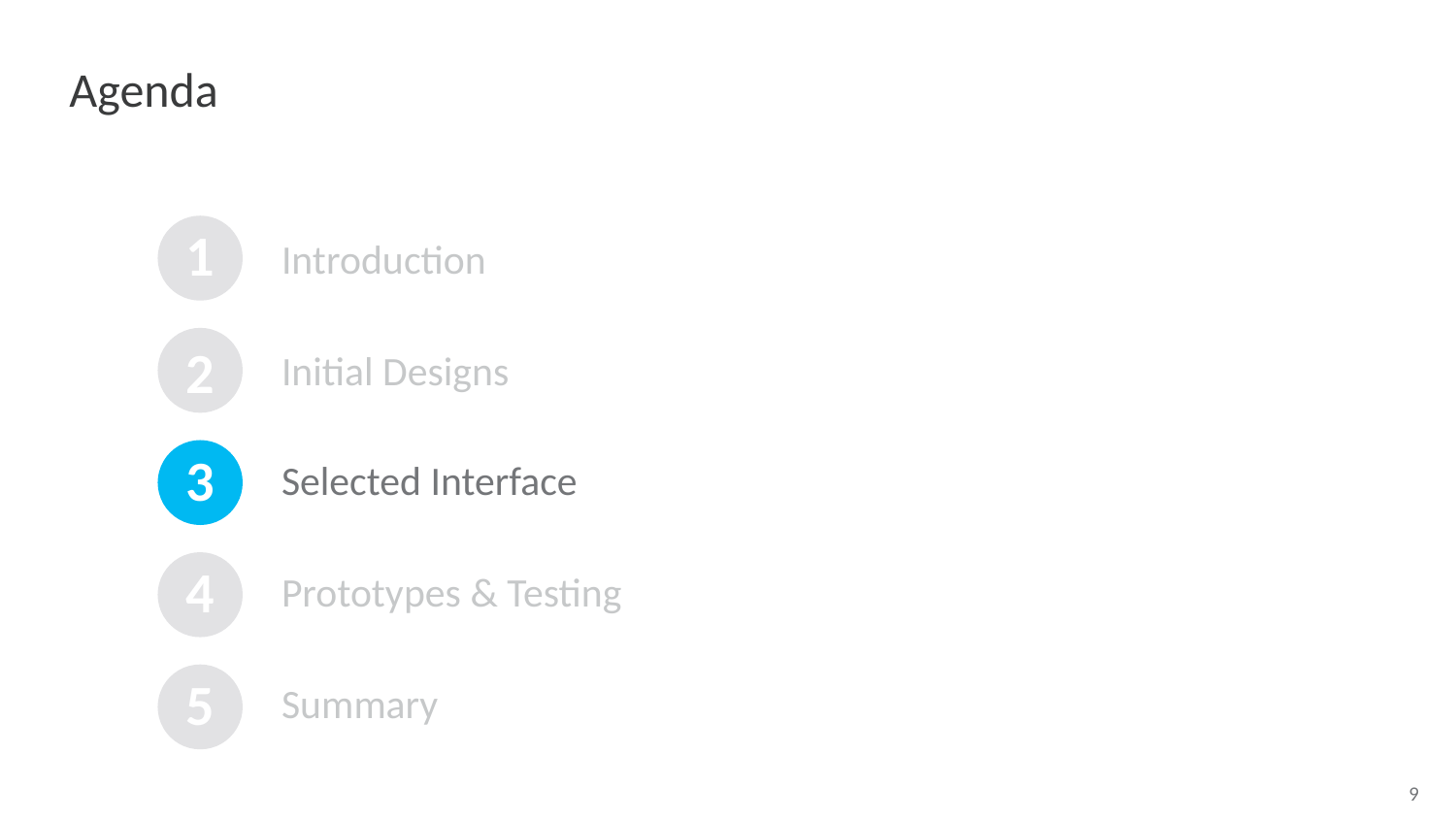

# Agenda
1
Introduction
2
Initial Designs
3
Selected Interface
4
Prototypes & Testing
5
Summary